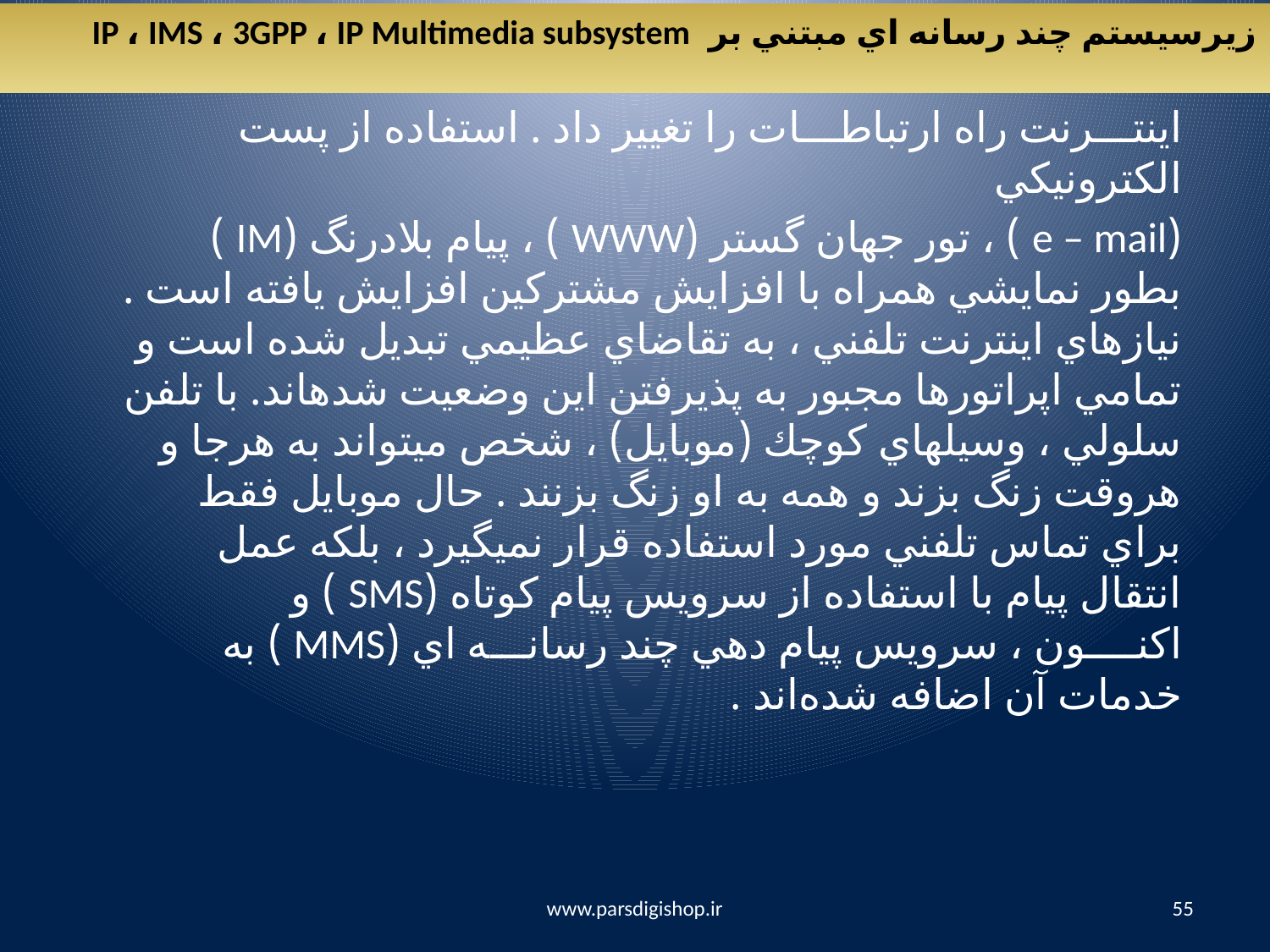

زيرسيستم چند رسانه اي مبتني بر  IP ، IMS ، 3GPP ، IP Multimedia subsystem
اينتـــرنت راه ارتباطـــات را تغيير داد . استفاده از پست الكترونيكي
(e – mail ) ، تور جهان گستر (WWW ) ، پيام بلادرنگ (IM ) بطور نمايشي همراه با افزايش مشتركين افزايش يافته است . نيازهاي اينترنت تلفني ، به تقاضاي عظيمي تبديل شده است و تمامي اپراتورها مجبور به پذيرفتن این وضعيت شده­اند. با تلفن سلولي ، وسيله­اي كوچك (موبايل) ، شخص مي­تواند به هرجا و هروقت زنگ بزند و همه به او زنگ بزنند . حال موبايل فقط براي تماس تلفني مورد استفاده قرار نمي­گيرد ، بلكه عمل انتقال پيام با استفاده از سرويس پيام كوتاه (SMS ) و اكنــــون ، سرويس پيام دهي چند رسانـــه اي (MMS ) به خدمات آن اضافه شده‌اند .

www.parsdigishop.ir
55